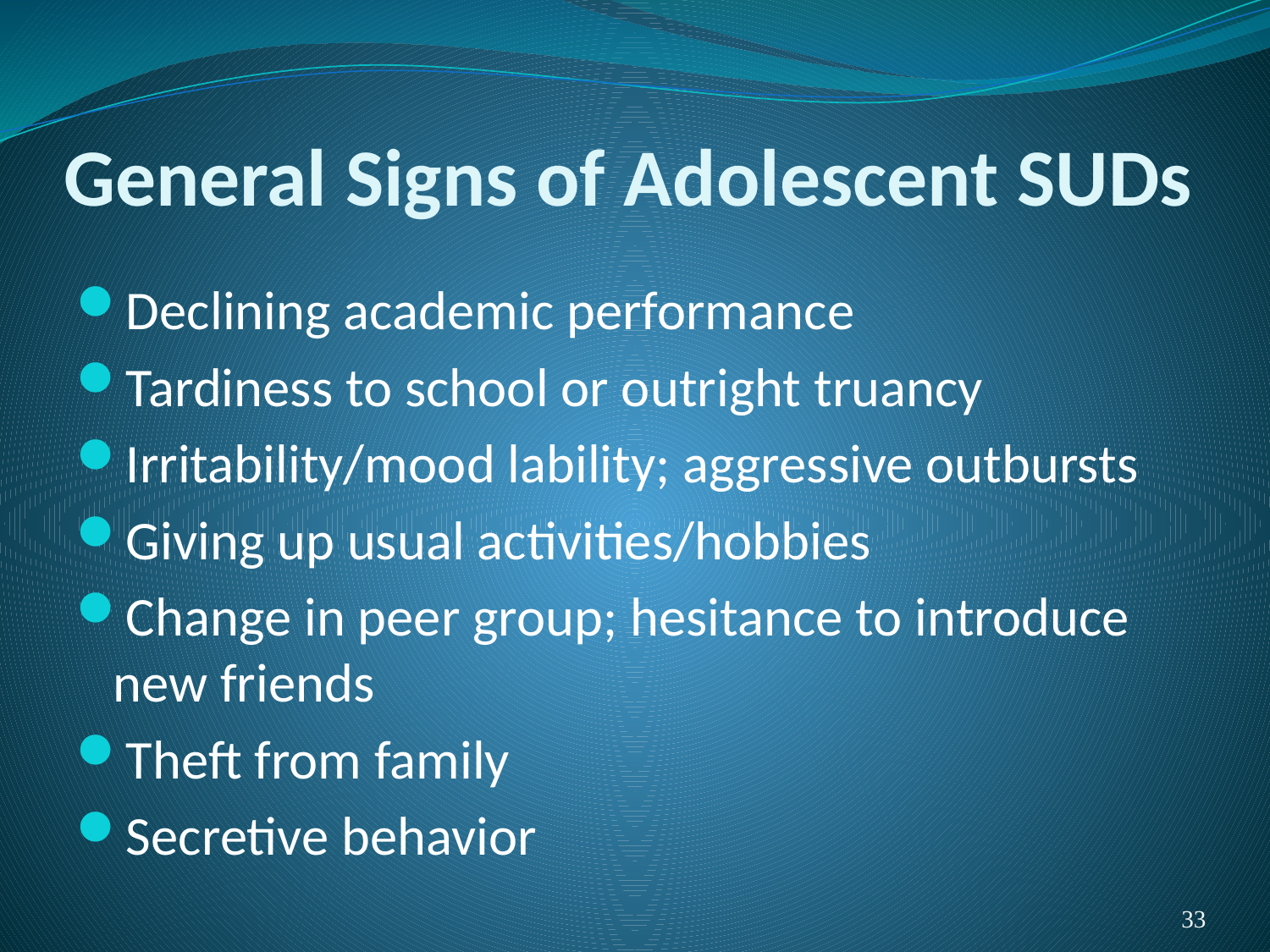

# General Signs of Adolescent SUDs
Declining academic performance
Tardiness to school or outright truancy
Irritability/mood lability; aggressive outbursts
Giving up usual activities/hobbies
Change in peer group; hesitance to introduce new friends
Theft from family
Secretive behavior
33